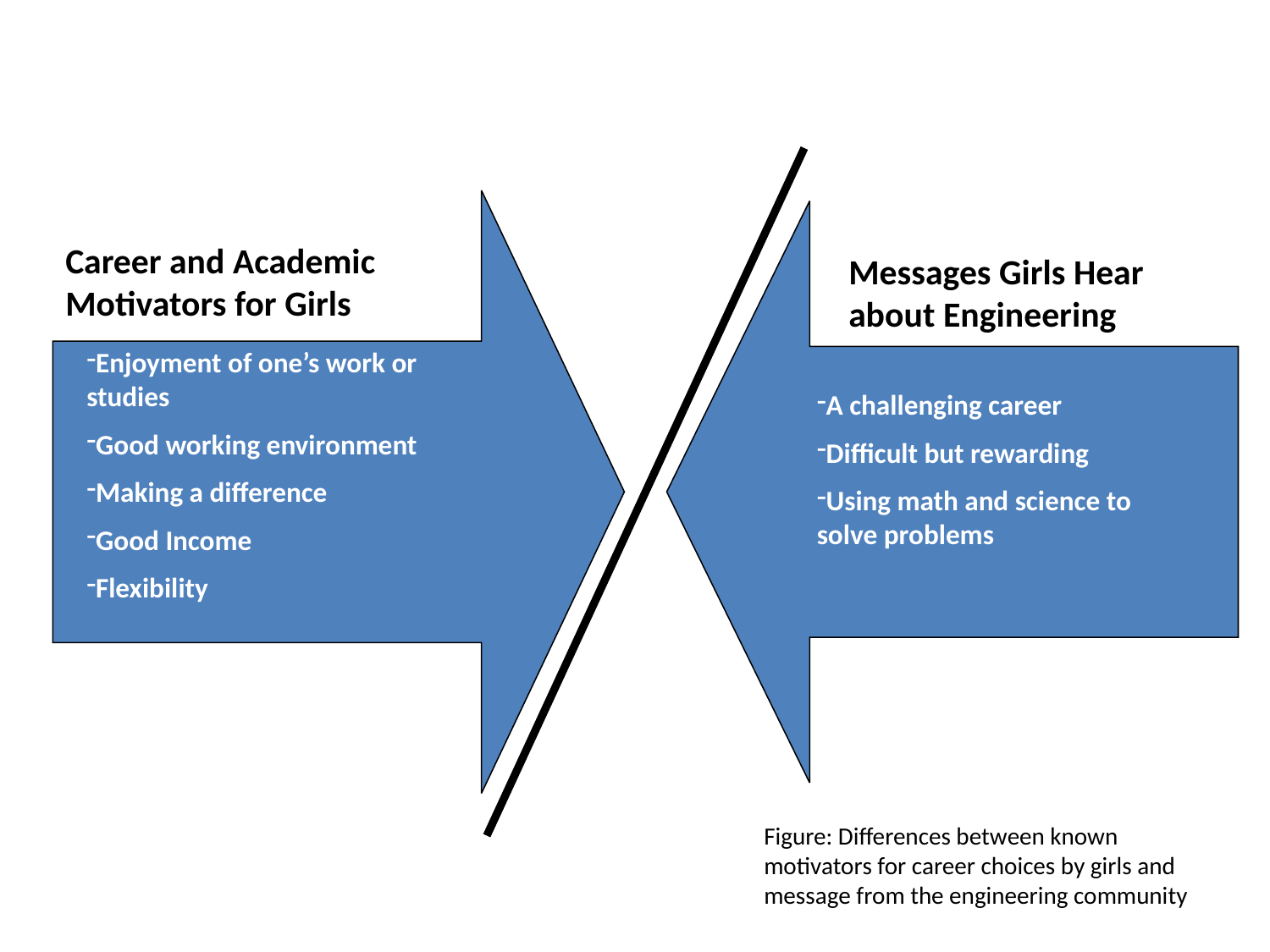

Career and Academic Motivators for Girls
Messages Girls Hear about Engineering
Enjoyment of one’s work or studies
Good working environment
Making a difference
Good Income
Flexibility
A challenging career
Difficult but rewarding
Using math and science to   solve problems
Figure: Differences between known motivators for career choices by girls and message from the engineering community